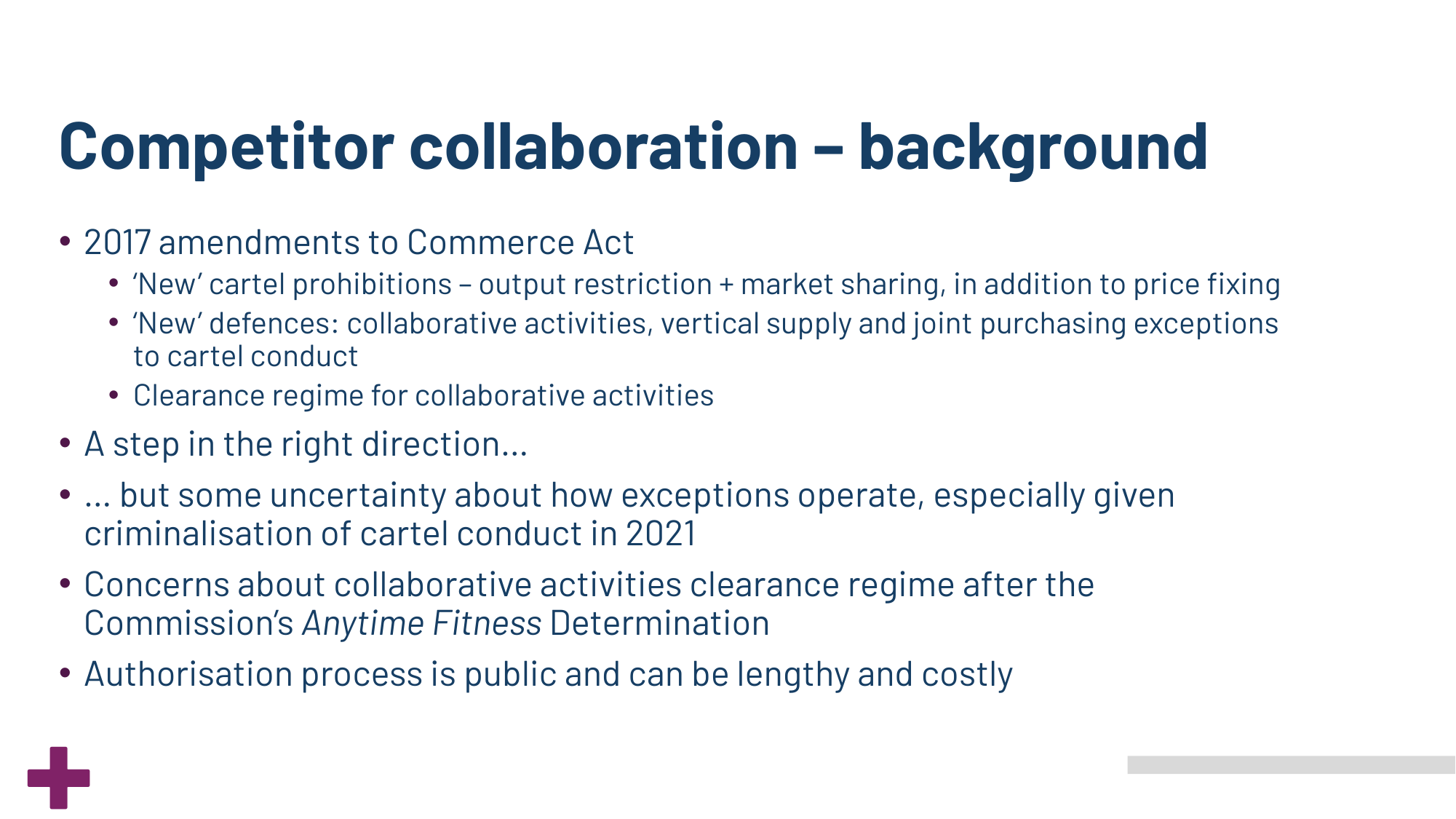

# Competitor collaboration – background
2017 amendments to Commerce Act
‘New’ cartel prohibitions – output restriction + market sharing, in addition to price fixing
‘New’ defences: collaborative activities, vertical supply and joint purchasing exceptions to cartel conduct
Clearance regime for collaborative activities
A step in the right direction…
… but some uncertainty about how exceptions operate, especially given criminalisation of cartel conduct in 2021
Concerns about collaborative activities clearance regime after the Commission’s Anytime Fitness Determination
Authorisation process is public and can be lengthy and costly

+